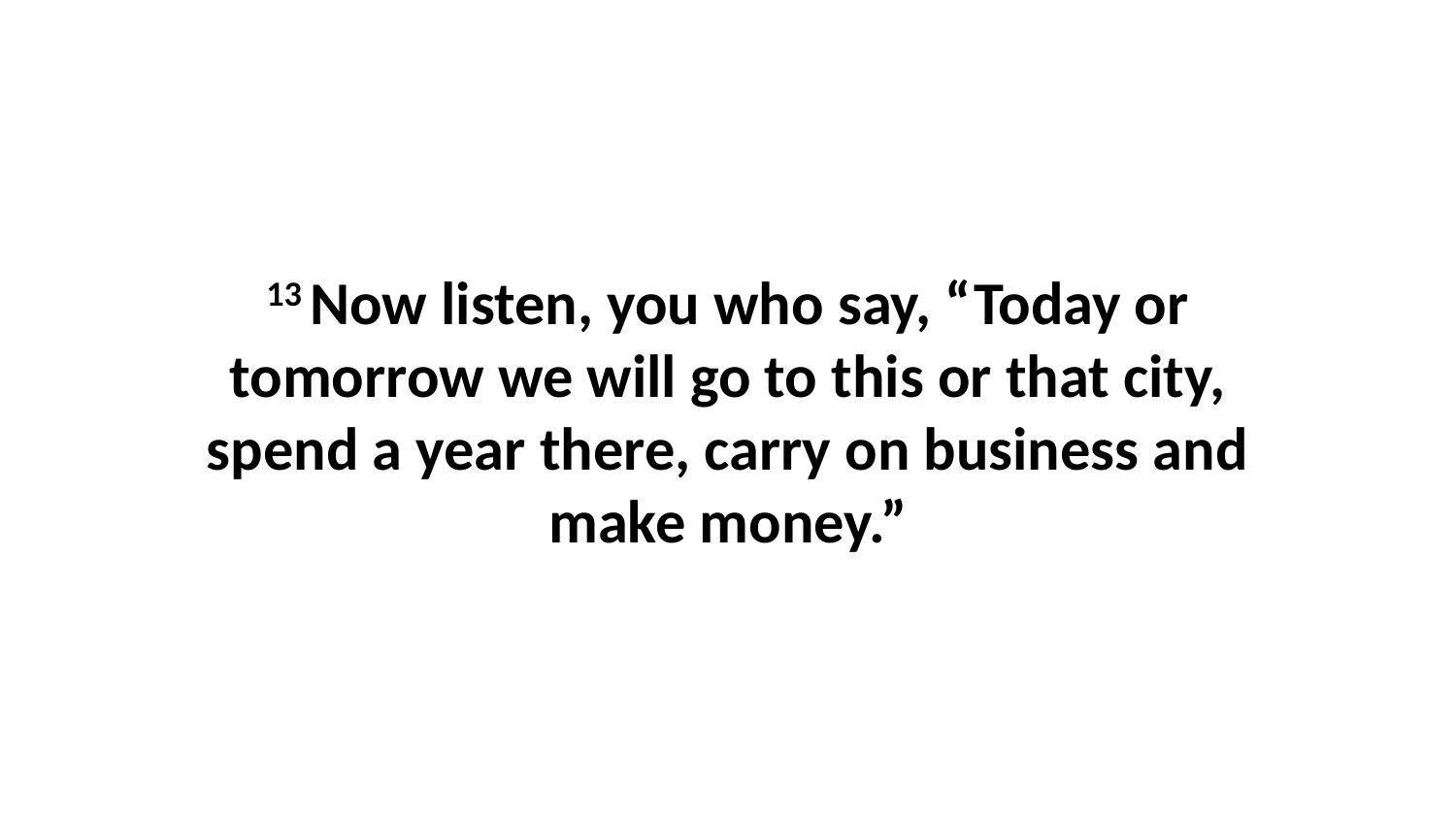

13 Now listen, you who say, “Today or tomorrow we will go to this or that city, spend a year there, carry on business and make money.”